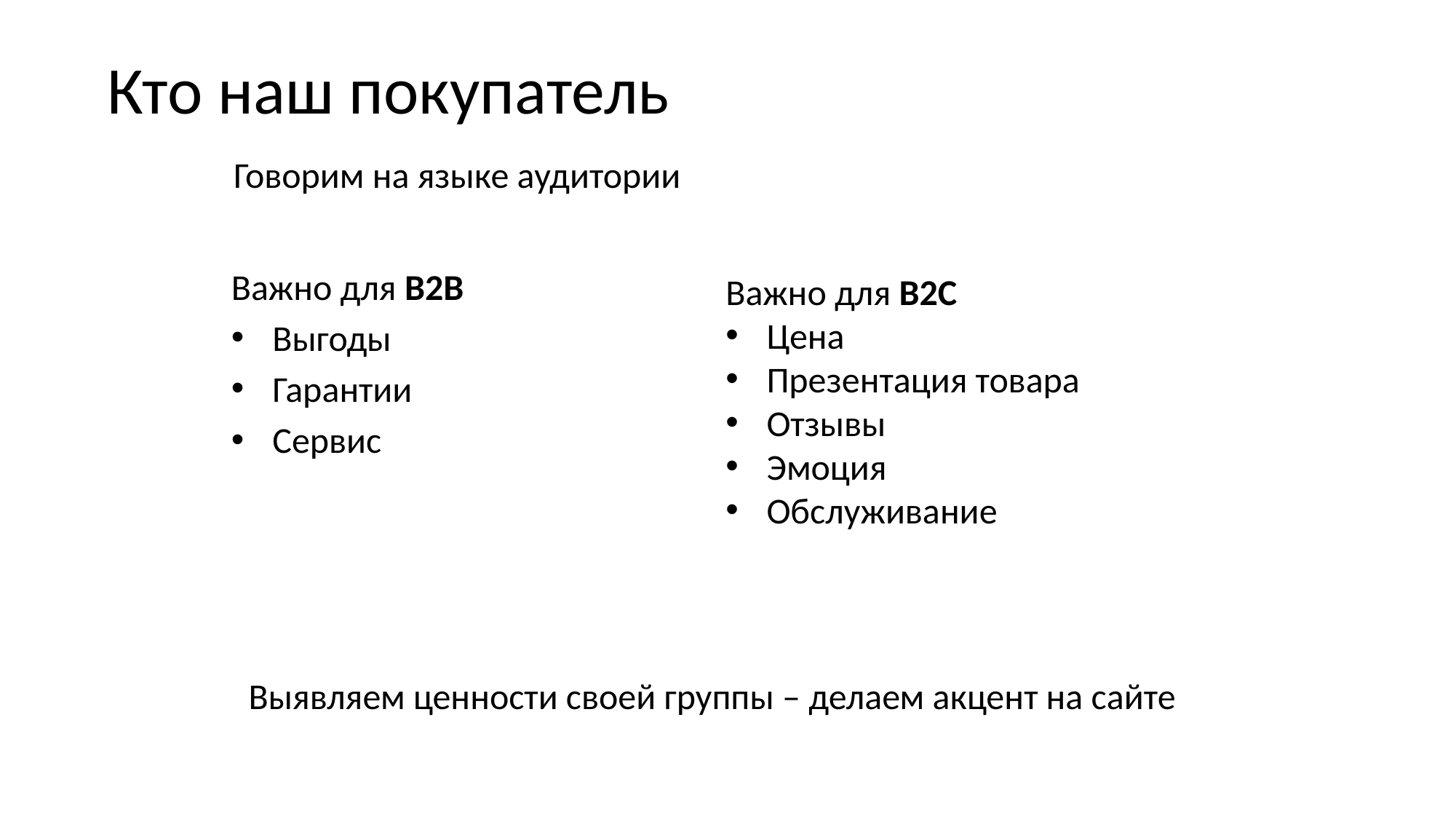

# Кто наш покупатель
Говорим на языке аудитории
Важно для B2B
Выгоды
Гарантии
Сервис

Важно для B2C
Цена
Презентация товара
Отзывы
Эмоция
Обслуживание

Выявляем ценности своей группы – делаем акцент на сайте